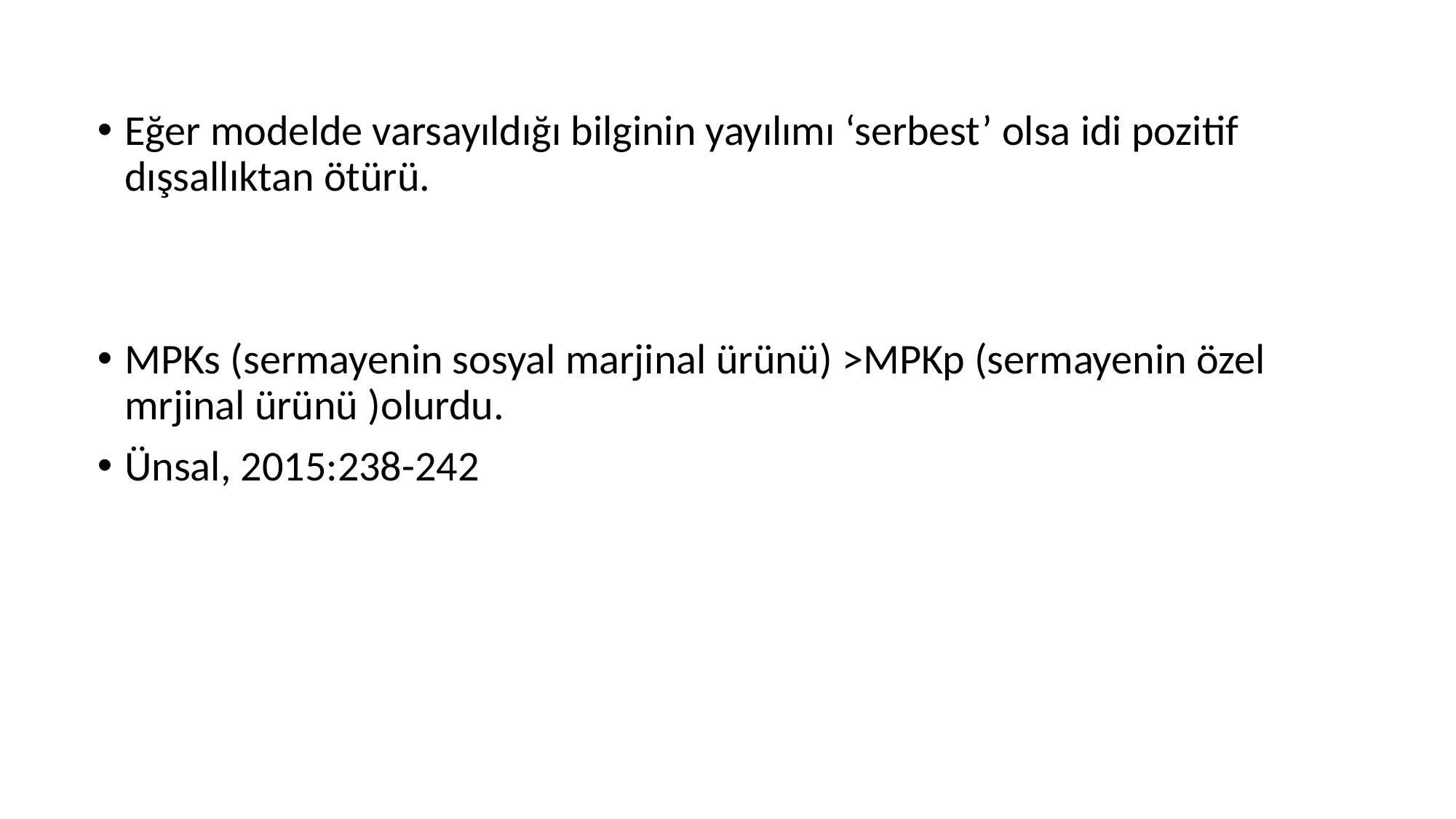

Eğer modelde varsayıldığı bilginin yayılımı ‘serbest’ olsa idi pozitif dışsallıktan ötürü.

MPKs (sermayenin sosyal marjinal ürünü) >MPKp (sermayenin özel mrjinal ürünü )olurdu.
Ünsal, 2015:238-242